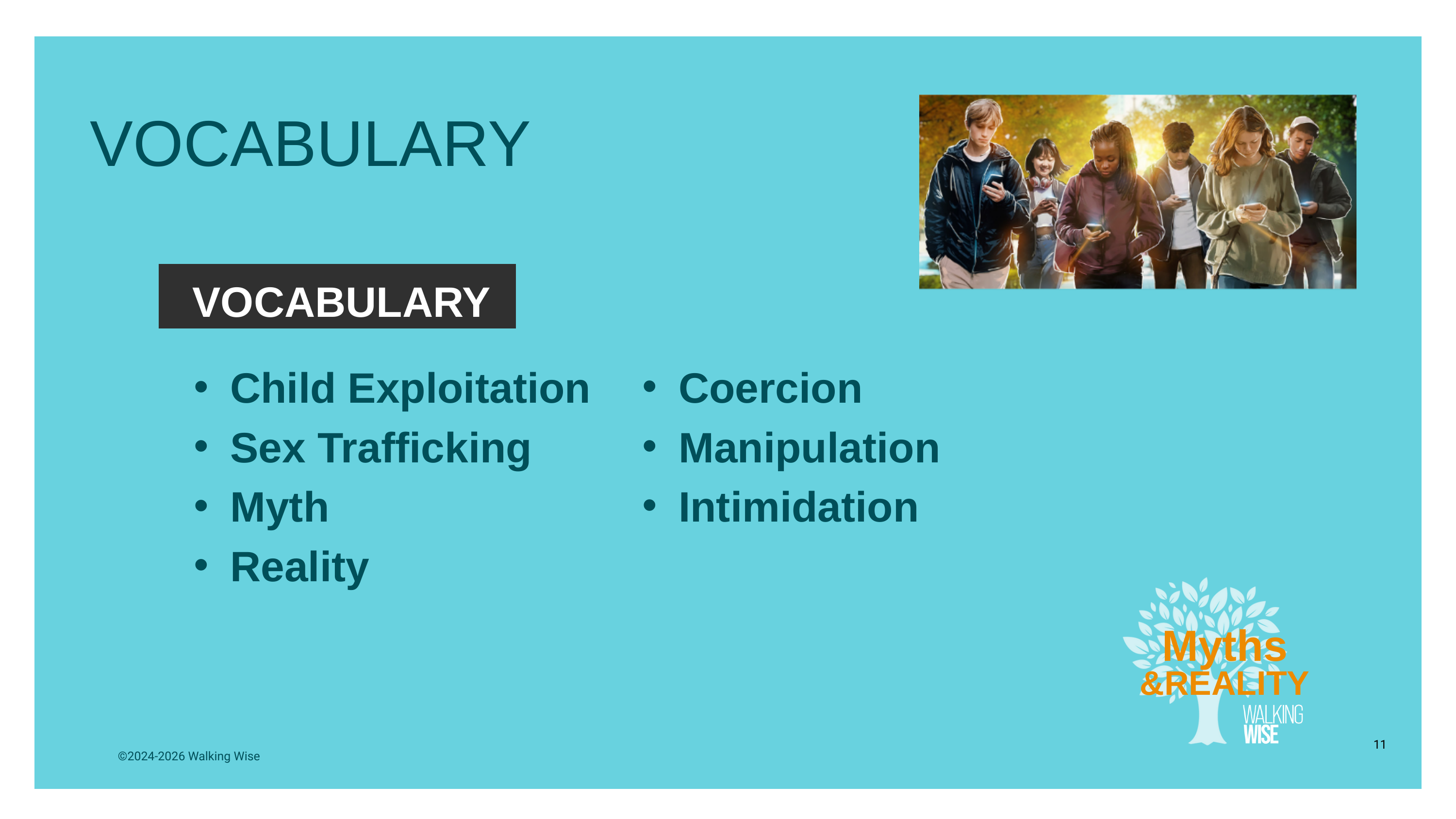

EDUCATON GUIDE
VOCABULARY

VOCABULARY
Coercion
Manipulation
Intimidation
Child Exploitation
Sex Trafficking
Myth
Reality

Myths
&REALITY

11
©2024-2026 Walking Wise
3